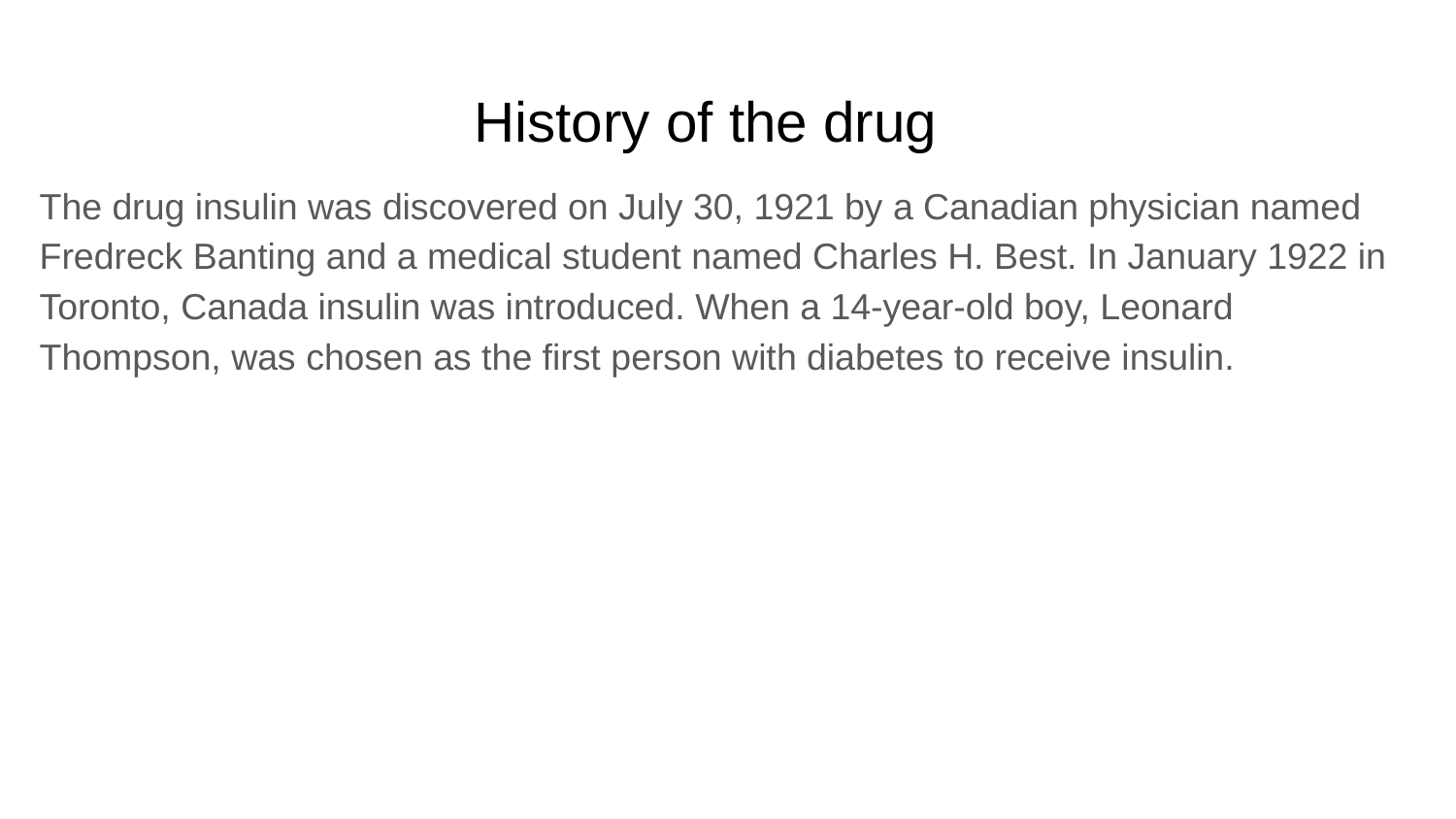

# History of the drug
The drug insulin was discovered on July 30, 1921 by a Canadian physician named Fredreck Banting and a medical student named Charles H. Best. In January 1922 in Toronto, Canada insulin was introduced. When a 14-year-old boy, Leonard Thompson, was chosen as the first person with diabetes to receive insulin.